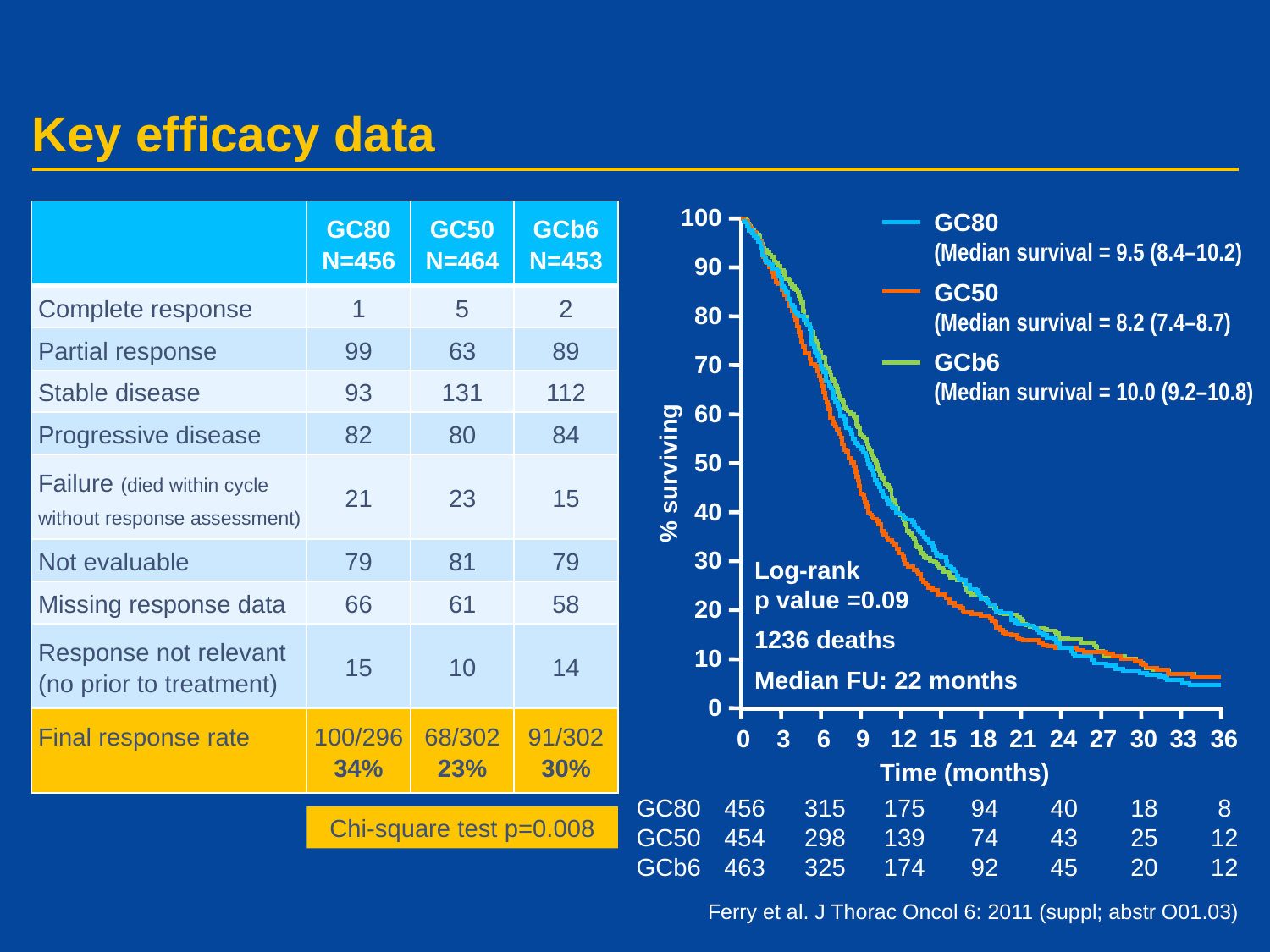

# Key efficacy data
100
90
80
70
60
50
40
30
20
10
0
|  | GC80 N=456 | GC50 N=464 | GCb6 N=453 |
| --- | --- | --- | --- |
| Complete response | 1 | 5 | 2 |
| Partial response | 99 | 63 | 89 |
| Stable disease | 93 | 131 | 112 |
| Progressive disease | 82 | 80 | 84 |
| Failure (died within cycle without response assessment) | 21 | 23 | 15 |
| Not evaluable | 79 | 81 | 79 |
| Missing response data | 66 | 61 | 58 |
| Response not relevant (no prior to treatment) | 15 | 10 | 14 |
| Final response rate | 100/296 34% | 68/302 23% | 91/302 30% |
	GC80
	(Median survival = 9.5 (8.4–10.2)
	GC50
	(Median survival = 8.2 (7.4–8.7)
	GCb6
	(Median survival = 10.0 (9.2–10.8)

% surviving
Log-rank
p value =0.09
1236 deaths
Median FU: 22 months
0	3	6	9	12	15	18	21	24	27	30	33	36
Time (months)
GC80	456	315	175	94	40	18	8
GC50	454	298	139	74	43	25	12
GCb6	463	325	174	92	45	20	12
Chi-square test p=0.008

Ferry et al. J Thorac Oncol 6: 2011 (suppl; abstr O01.03)